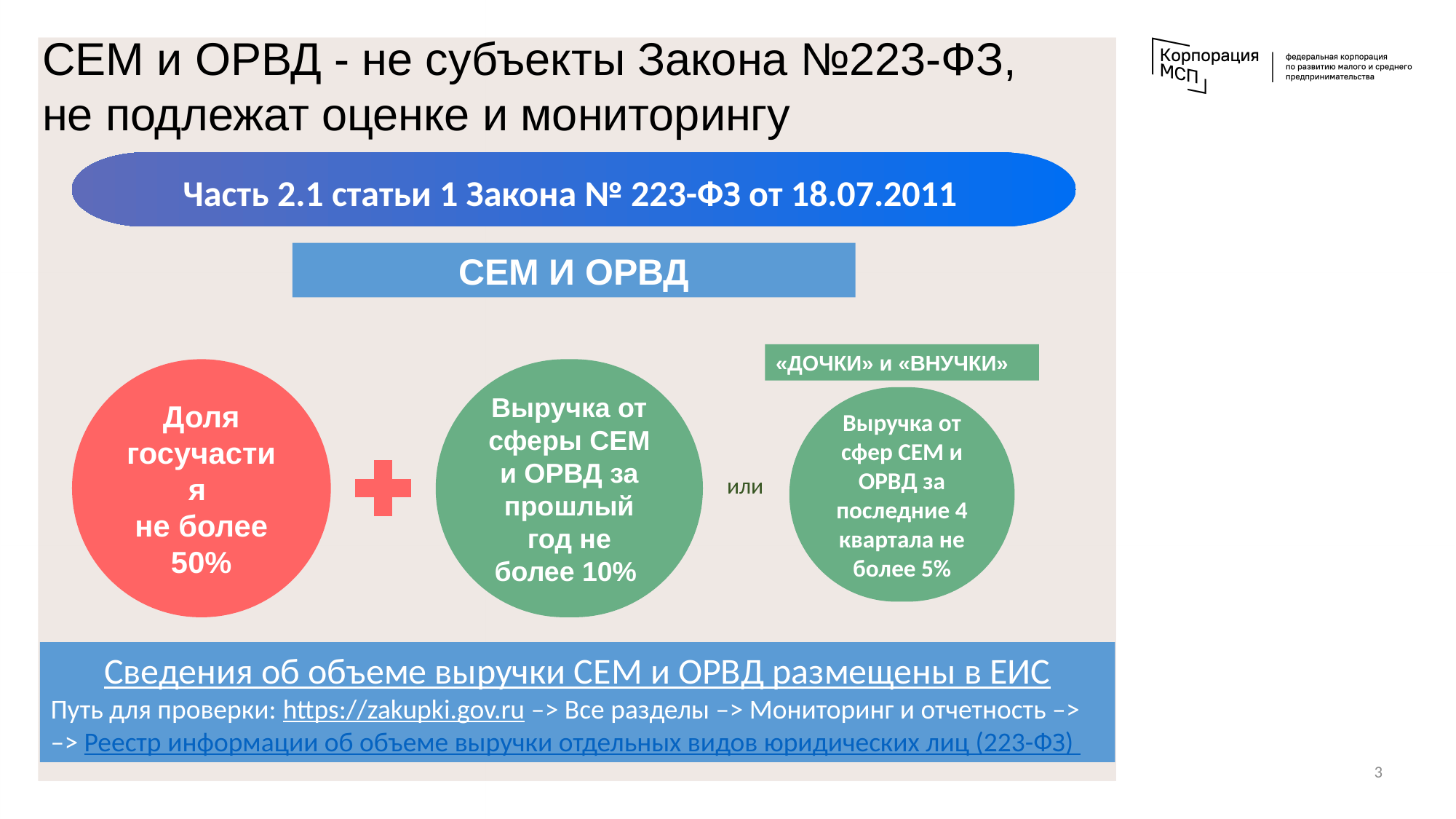

СЕМ и ОРВД - не субъекты Закона №223-ФЗ,
не подлежат оценке и мониторингу
Часть 2.1 статьи 1 Закона № 223-ФЗ от 18.07.2011
СЕМ И ОРВД
«ДОЧКИ» и «ВНУЧКИ»
Доля госучастия
не более 50%
Выручка от сферы СЕМ и ОРВД за прошлый год не более 10%
Выручка от сфер СЕМ и ОРВД за последние 4 квартала не более 5%

# или
Сведения об объеме выручки СЕМ и ОРВД размещены в ЕИС
Путь для проверки: https://zakupki.gov.ru –> Все разделы –> Мониторинг и отчетность –>
–> Реестр информации об объеме выручки отдельных видов юридических лиц (223-ФЗ)
3